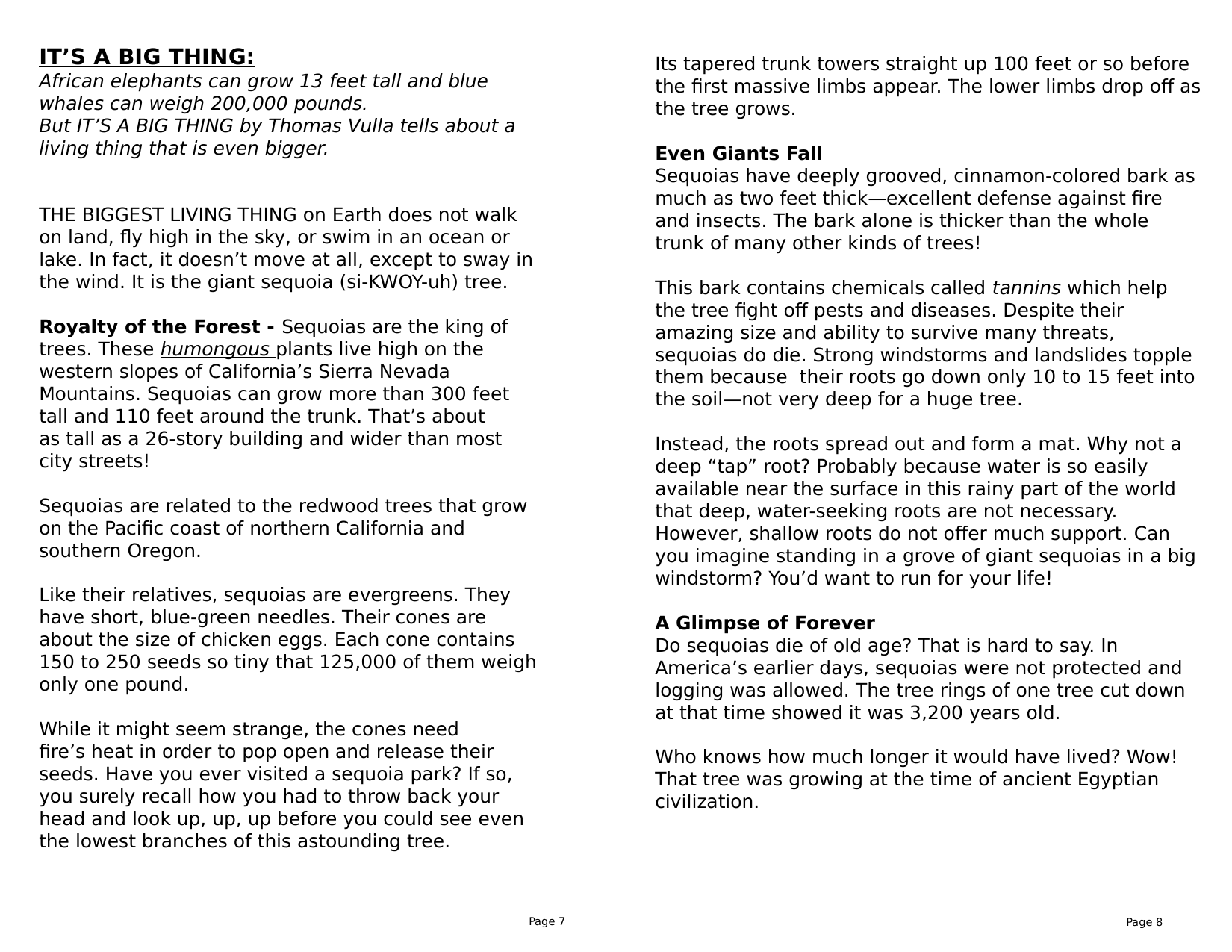

IT’S A BIG THING:
African elephants can grow 13 feet tall and blue whales can weigh 200,000 pounds.
But IT’S A BIG THING by Thomas Vulla tells about a living thing that is even bigger.

THE BIGGEST LIVING THING on Earth does not walk on land, fly high in the sky, or swim in an ocean or lake. In fact, it doesn’t move at all, except to sway in the wind. It is the giant sequoia (si-KWOY-uh) tree.

Royalty of the Forest - Sequoias are the king of trees. These humongous plants live high on the western slopes of California’s Sierra Nevada Mountains. Sequoias can grow more than 300 feet tall and 110 feet around the trunk. That’s about
as tall as a 26-story building and wider than most city streets!

Sequoias are related to the redwood trees that grow on the Pacific coast of northern California and southern Oregon.

Like their relatives, sequoias are evergreens. They
have short, blue-green needles. Their cones are about the size of chicken eggs. Each cone contains 150 to 250 seeds so tiny that 125,000 of them weigh only one pound.

While it might seem strange, the cones need
fire’s heat in order to pop open and release their seeds. Have you ever visited a sequoia park? If so, you surely recall how you had to throw back your head and look up, up, up before you could see even the lowest branches of this astounding tree.

Its tapered trunk towers straight up 100 feet or so before the first massive limbs appear. The lower limbs drop off as the tree grows.

Even Giants Fall
Sequoias have deeply grooved, cinnamon-colored bark as much as two feet thick—excellent defense against fire and insects. The bark alone is thicker than the whole trunk of many other kinds of trees!

This bark contains chemicals called tannins which help the tree fight off pests and diseases. Despite their amazing size and ability to survive many threats, sequoias do die. Strong windstorms and landslides topple them because  their roots go down only 10 to 15 feet into the soil—not very deep for a huge tree.

Instead, the roots spread out and form a mat. Why not a deep “tap” root? Probably because water is so easily available near the surface in this rainy part of the world that deep, water-seeking roots are not necessary. However, shallow roots do not offer much support. Can you imagine standing in a grove of giant sequoias in a big windstorm? You’d want to run for your life!

A Glimpse of Forever
Do sequoias die of old age? That is hard to say. In America’s earlier days, sequoias were not protected and logging was allowed. The tree rings of one tree cut down at that time showed it was 3,200 years old.

Who knows how much longer it would have lived? Wow! That tree was growing at the time of ancient Egyptian civilization.

Page 7
Page 8